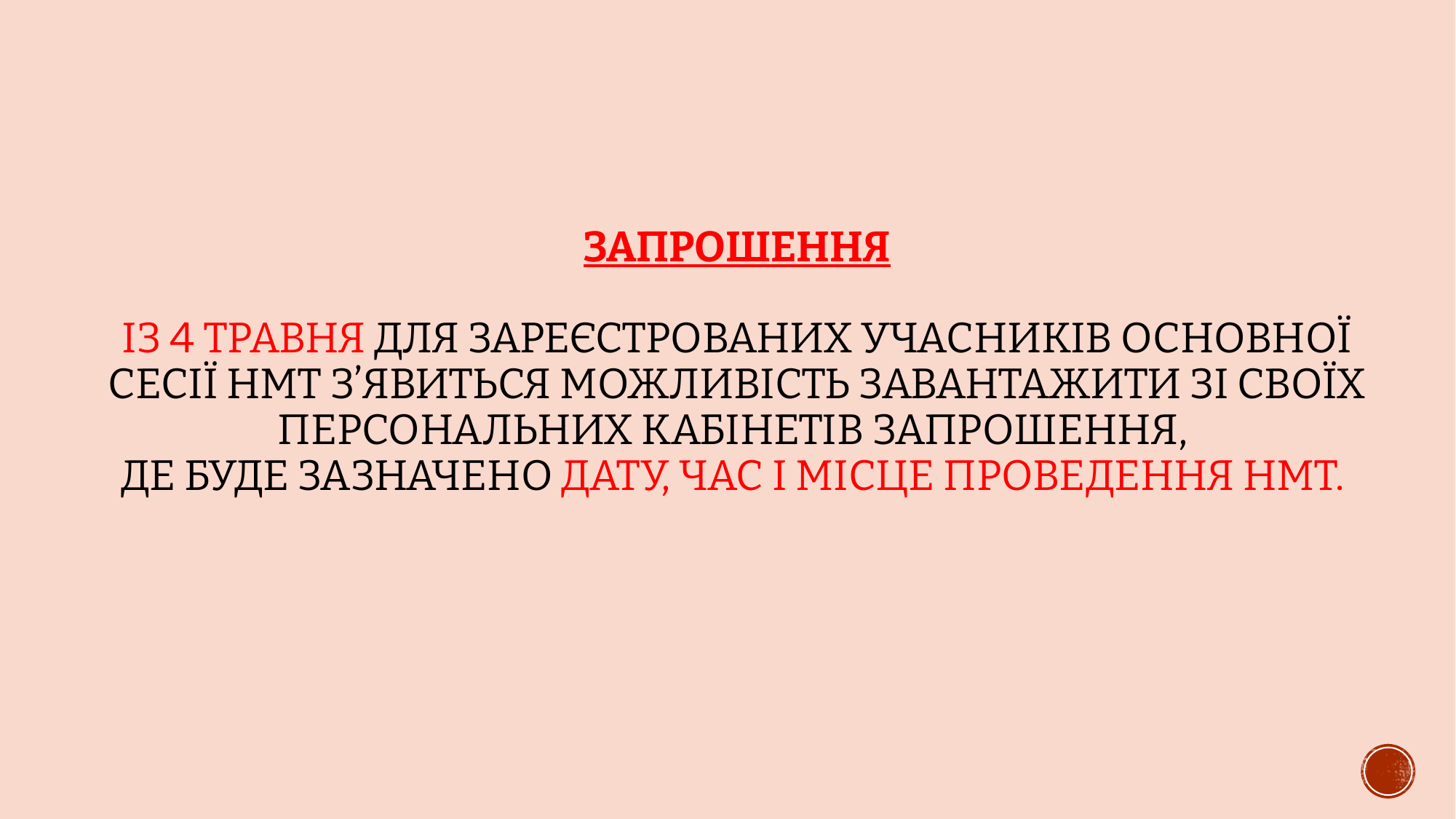

# запрошення Із 4 травня для зареєстрованих учасників основної сесії НМТ з’явиться можливість завантажити зі своїх персональних кабінетів запрошення, де буде зазначено дату, час і місце проведення НМТ.